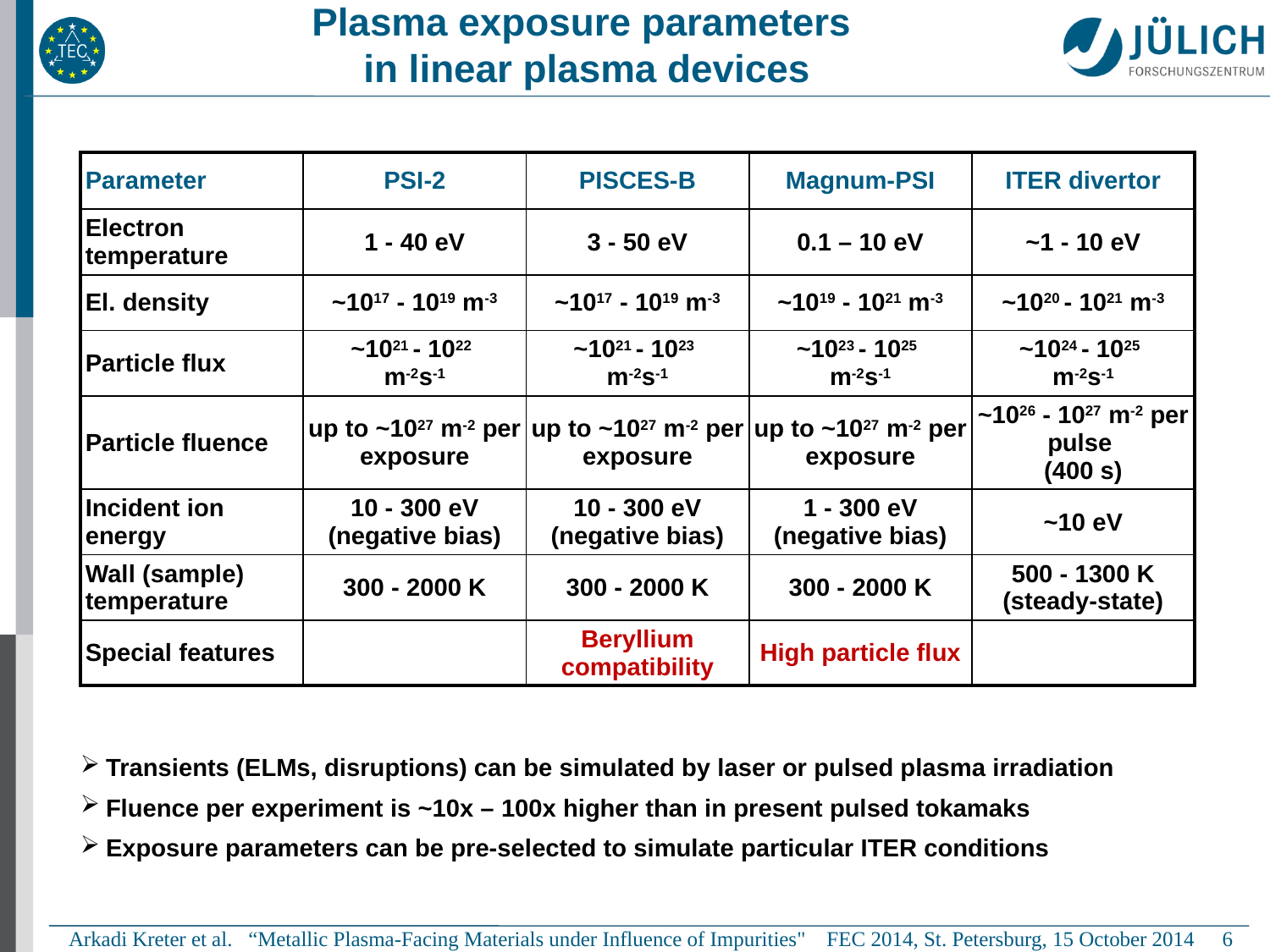

# Plasma exposure parameters in linear plasma devices
| Parameter | PSI-2 | PISCES-B | Magnum-PSI | ITER divertor |
| --- | --- | --- | --- | --- |
| Electron temperature | 1 - 40 eV | 3 - 50 eV | 0.1 – 10 eV | ~1 - 10 eV |
| El. density | ~1017 - 1019 m-3 | ~1017 - 1019 m-3 | ~1019 - 1021 m-3 | ~1020 - 1021 m-3 |
| Particle flux | ~1021 - 1022 m-2s-1 | ~1021 - 1023 m-2s-1 | ~1023 - 1025 m-2s-1 | ~1024 - 1025 m-2s-1 |
| Particle fluence | up to ~1027 m-2 per exposure | up to ~1027 m-2 per exposure | up to ~1027 m-2 per exposure | ~1026 - 1027 m-2 per pulse (400 s) |
| Incident ion energy | 10 - 300 eV (negative bias) | 10 - 300 eV (negative bias) | 1 - 300 eV (negative bias) | ~10 eV |
| Wall (sample) temperature | 300 - 2000 K | 300 - 2000 K | 300 - 2000 K | 500 - 1300 K (steady-state) |
| Special features |  | Beryllium compatibility | High particle flux |  |
Transients (ELMs, disruptions) can be simulated by laser or pulsed plasma irradiation
Fluence per experiment is ~10x – 100x higher than in present pulsed tokamaks
Exposure parameters can be pre-selected to simulate particular ITER conditions